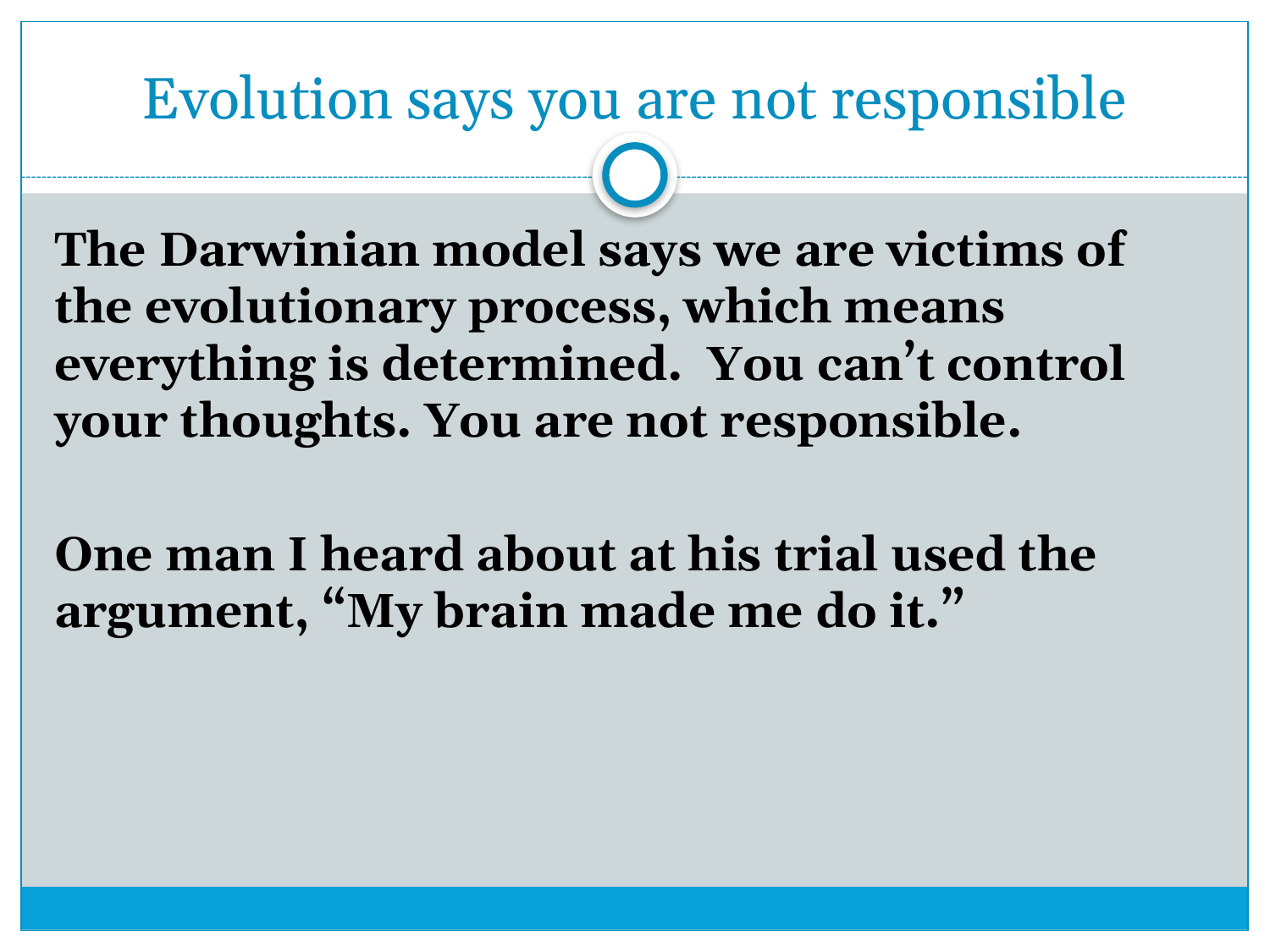

# Evolution says you are not responsible
The Darwinian model says we are victims of the evolutionary process, which means everything is determined.  You can’t control your thoughts. You are not responsible.

One man I heard about at his trial used the argument, “My brain made me do it.”